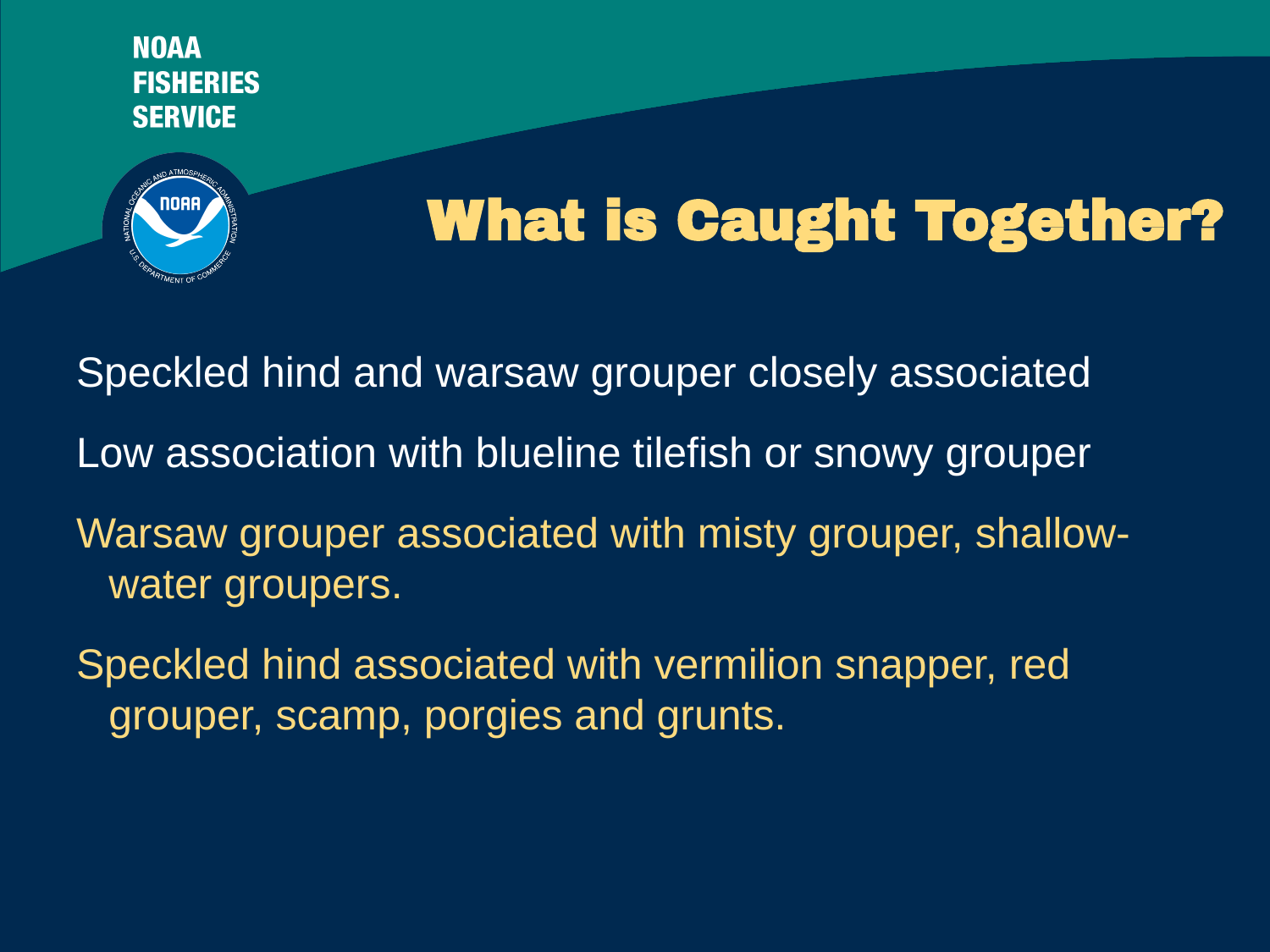

# What is Caught Together?
Speckled hind and warsaw grouper closely associated
Low association with blueline tilefish or snowy grouper
Warsaw grouper associated with misty grouper, shallow-water groupers.
Speckled hind associated with vermilion snapper, red grouper, scamp, porgies and grunts.